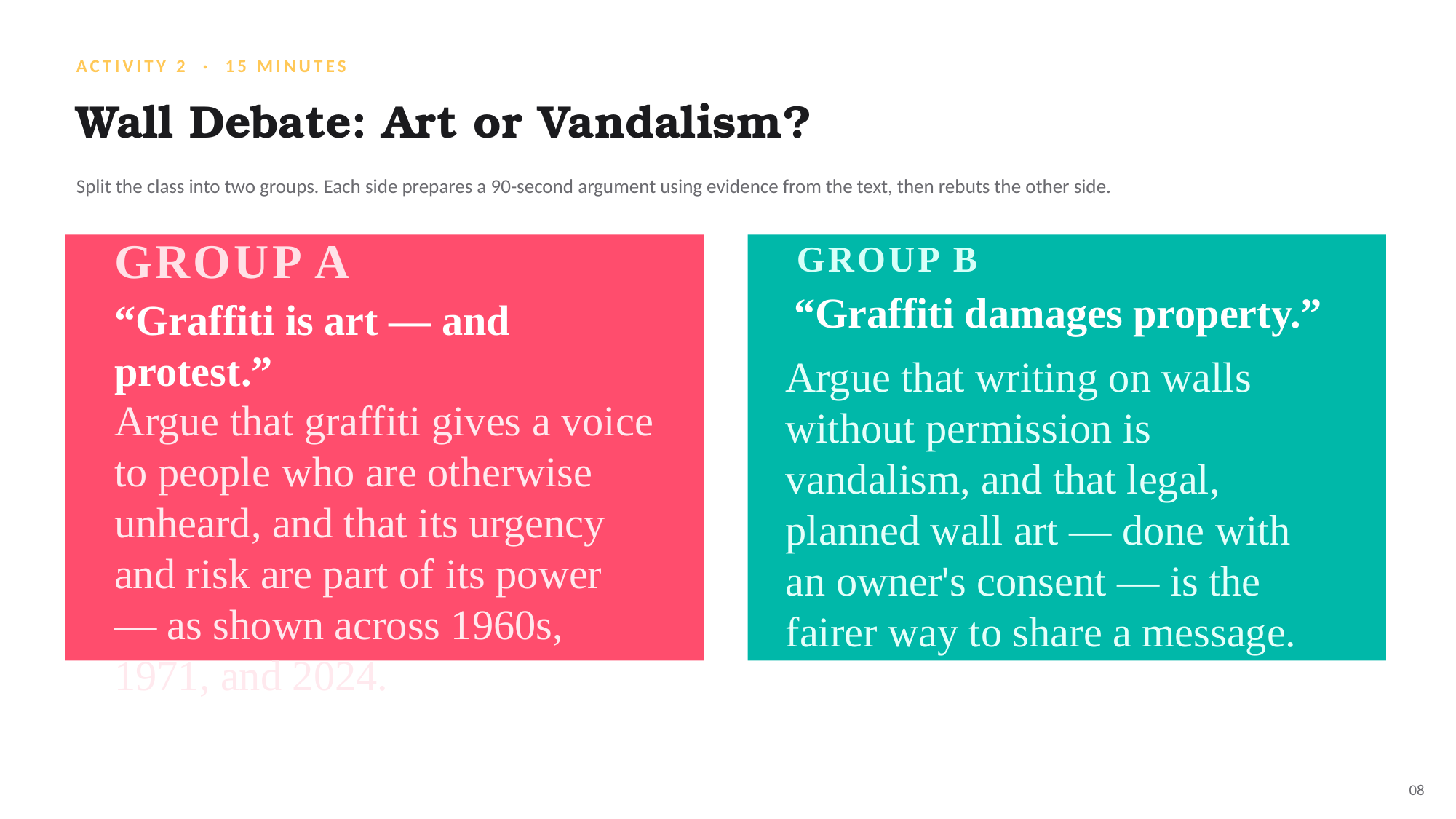

ACTIVITY 2  ·  15 MINUTES
Wall Debate: Art or Vandalism?
Split the class into two groups. Each side prepares a 90-second argument using evidence from the text, then rebuts the other side.

GROUP B
GROUP A
“Graffiti damages property.”
“Graffiti is art — and protest.”
Argue that writing on walls without permission is vandalism, and that legal, planned wall art — done with an owner's consent — is the fairer way to share a message.
Argue that graffiti gives a voice to people who are otherwise unheard, and that its urgency and risk are part of its power — as shown across 1960s, 1971, and 2024.
08